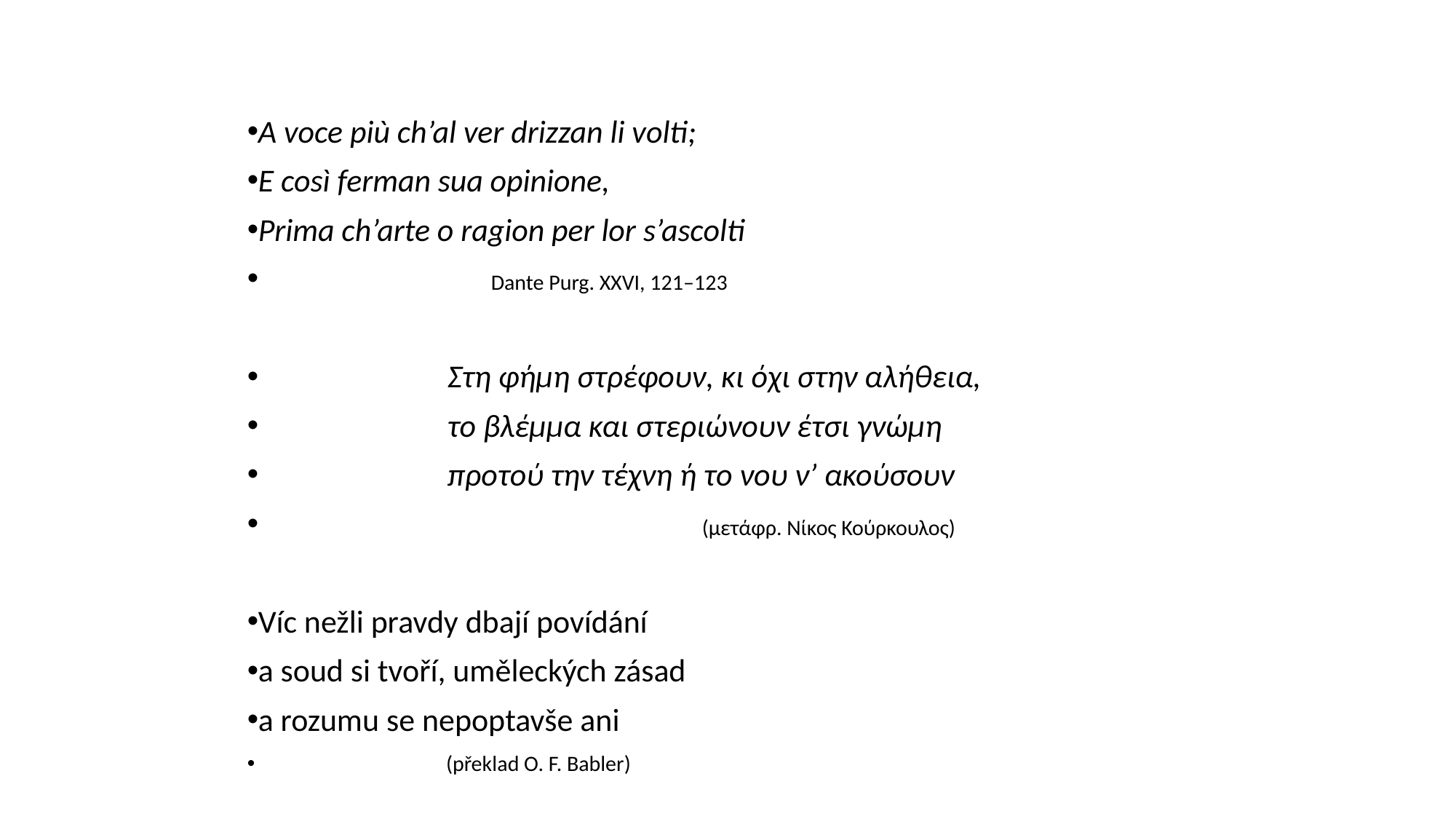

#
A voce più ch’al ver drizzan li volti;
E così ferman sua opinione,
Prima ch’arte o ragion per lor s’ascolti
                                Dante Purg. XXVI, 121–123

                          Στη φήμη στρέφουν, κι όχι στην αλήθεια,
                          το βλέμμα και στεριώνουν έτσι γνώμη
                          προτού την τέχνη ή το νου ν’ ακούσουν
                                                             (μετάφρ. Νίκος Κούρκουλος)

Víc nežli pravdy dbají povídání
a soud si tvoří, uměleckých zásad
a rozumu se nepoptavše ani
                                       (překlad O. F. Babler)